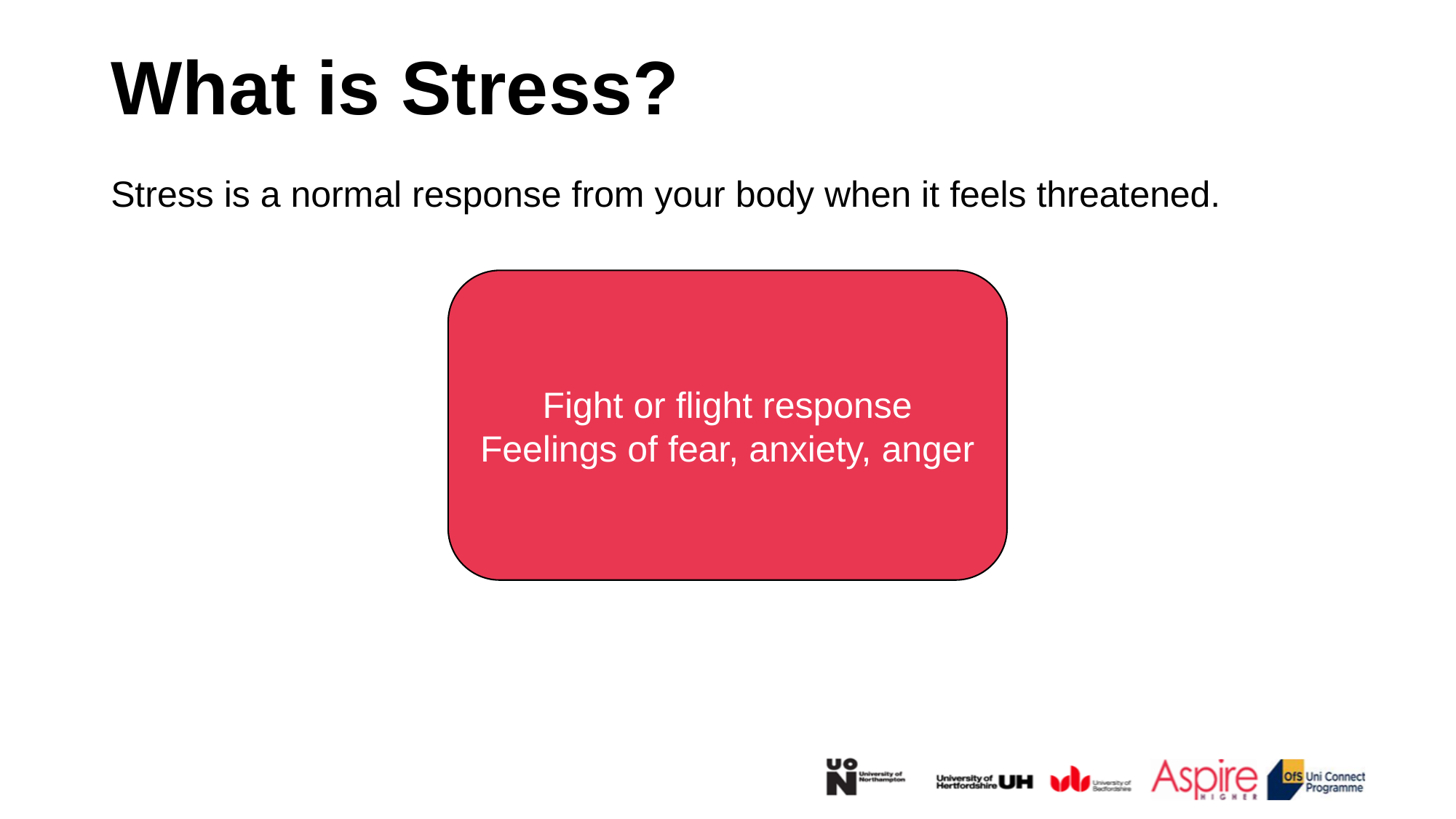

# What is Stress?
Stress is a normal response from your body when it feels threatened.
Fight or flight response
Feelings of fear, anxiety, anger